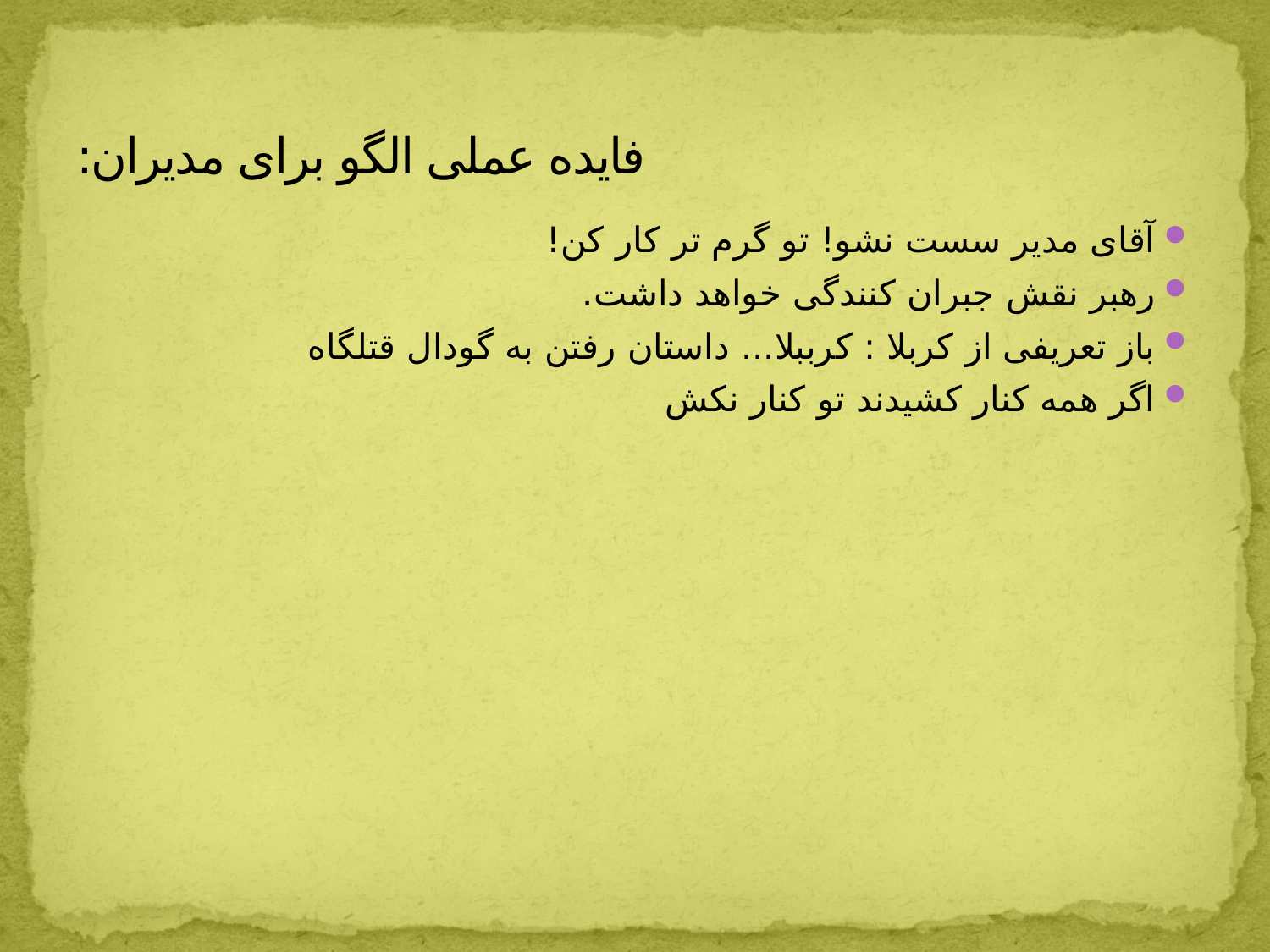

# فایده عملی الگو برای مدیران:
آقای مدیر سست نشو! تو گرم تر کار کن!
رهبر نقش جبران کنندگی خواهد داشت.
باز تعریفی از کربلا : کرببلا... داستان رفتن به گودال قتلگاه
اگر همه کنار کشیدند تو کنار نکش